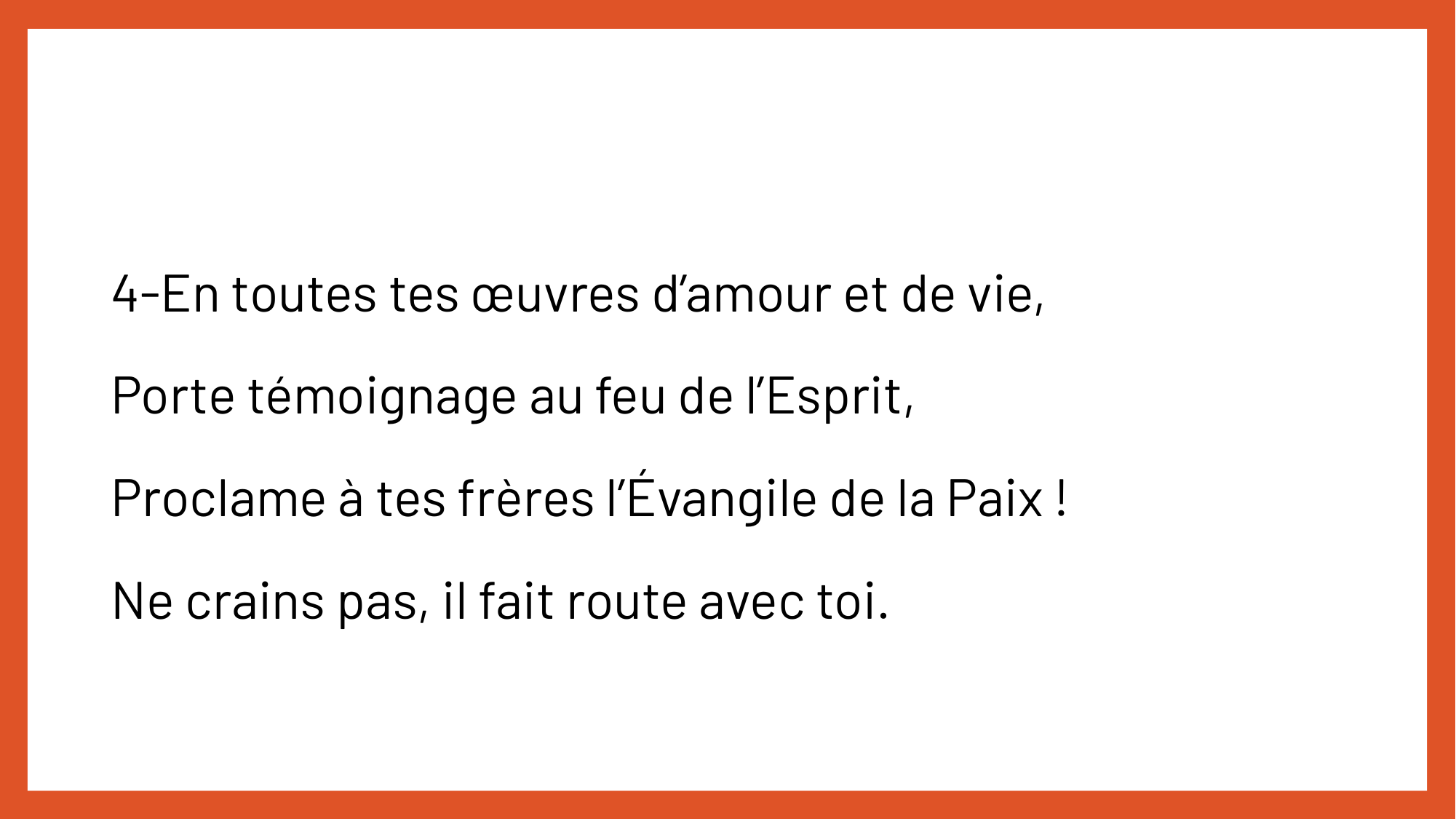

4-En toutes tes œuvres d’amour et de vie,
Porte témoignage au feu de l’Esprit,
Proclame à tes frères l’Évangile de la Paix !
Ne crains pas, il fait route avec toi.